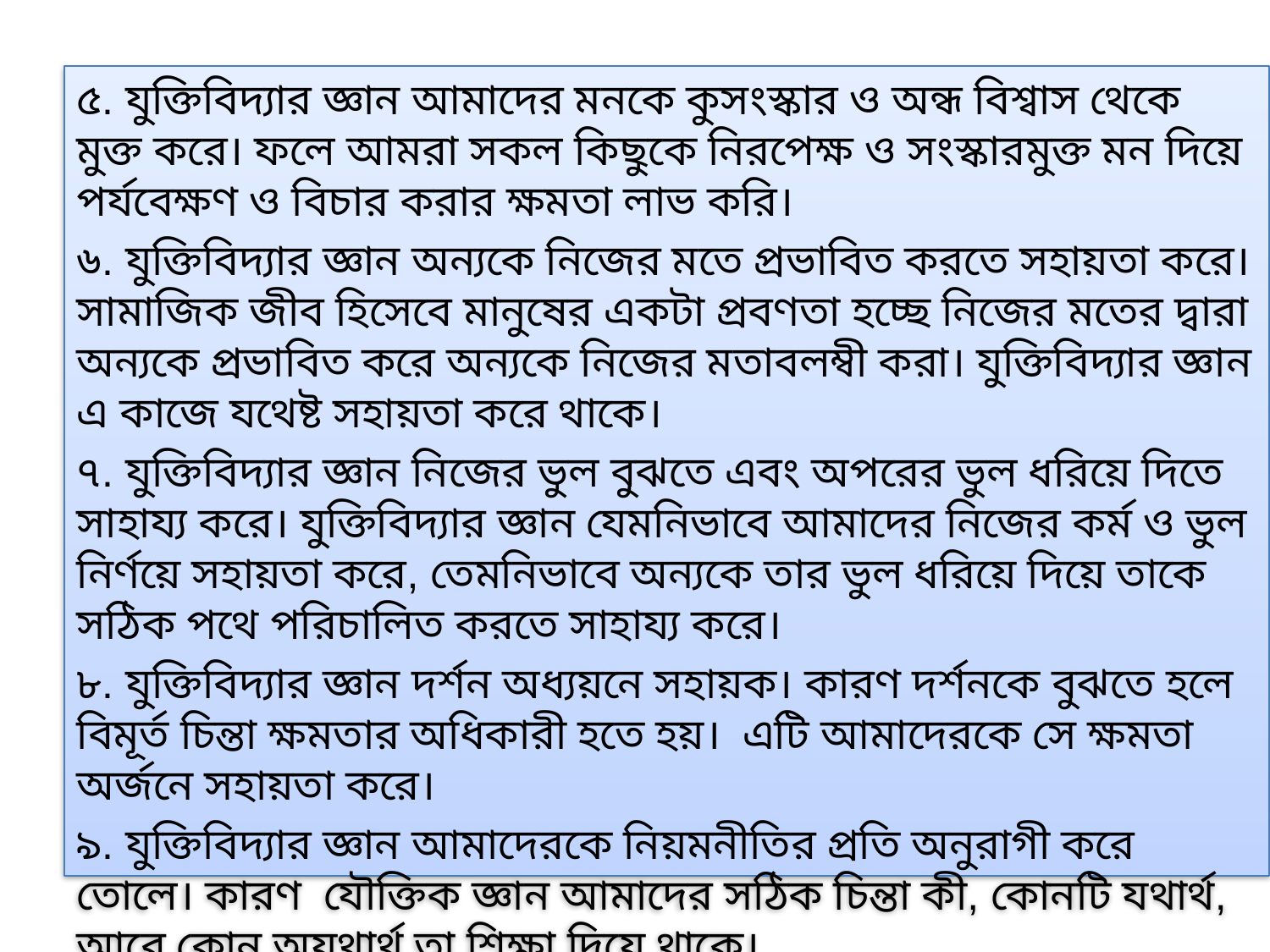

৫. যুক্তিবিদ্যার জ্ঞান আমাদের মনকে কুসংস্কার ও অন্ধ বিশ্বাস থেকে মুক্ত করে। ফলে আমরা সকল কিছুকে নিরপেক্ষ ও সংস্কারমুক্ত মন দিয়ে পর্যবেক্ষণ ও বিচার করার ক্ষমতা লাভ করি।
৬. যুক্তিবিদ্যার জ্ঞান অন্যকে নিজের মতে প্রভাবিত করতে সহায়তা করে। সামাজিক জীব হিসেবে মানুষের একটা প্রবণতা হচ্ছে নিজের মতের দ্বারা অন্যকে প্রভাবিত করে অন্যকে নিজের মতাবলম্বী করা। যুক্তিবিদ্যার জ্ঞান এ কাজে যথেষ্ট সহায়তা করে থাকে।
৭. যুক্তিবিদ্যার জ্ঞান নিজের ভুল বুঝতে এবং অপরের ভুল ধরিয়ে দিতে সাহায্য করে। যুক্তিবিদ্যার জ্ঞান যেমনিভাবে আমাদের নিজের কর্ম ও ভুল নির্ণয়ে সহায়তা করে, তেমনিভাবে অন্যকে তার ভুল ধরিয়ে দিয়ে তাকে সঠিক পথে পরিচালিত করতে সাহায্য করে।
৮. যুক্তিবিদ্যার জ্ঞান দর্শন অধ্যয়নে সহায়ক। কারণ দর্শনকে বুঝতে হলে বিমূর্ত চিন্তা ক্ষমতার অধিকারী হতে হয়।  এটি আমাদেরকে সে ক্ষমতা অর্জনে সহায়তা করে।
৯. যুক্তিবিদ্যার জ্ঞান আমাদেরকে নিয়মনীতির প্রতি অনুরাগী করে তোলে। কারণ  যৌক্তিক জ্ঞান আমাদের সঠিক চিন্তা কী, কোনটি যথার্থ, আরে কোন অযথার্থ তা শিক্ষা দিয়ে থাকে।
১০. যুক্তিবিদ্যার জ্ঞান সংস্কারমুক্ত শিক্ষার জন্য অপরিহার্য।